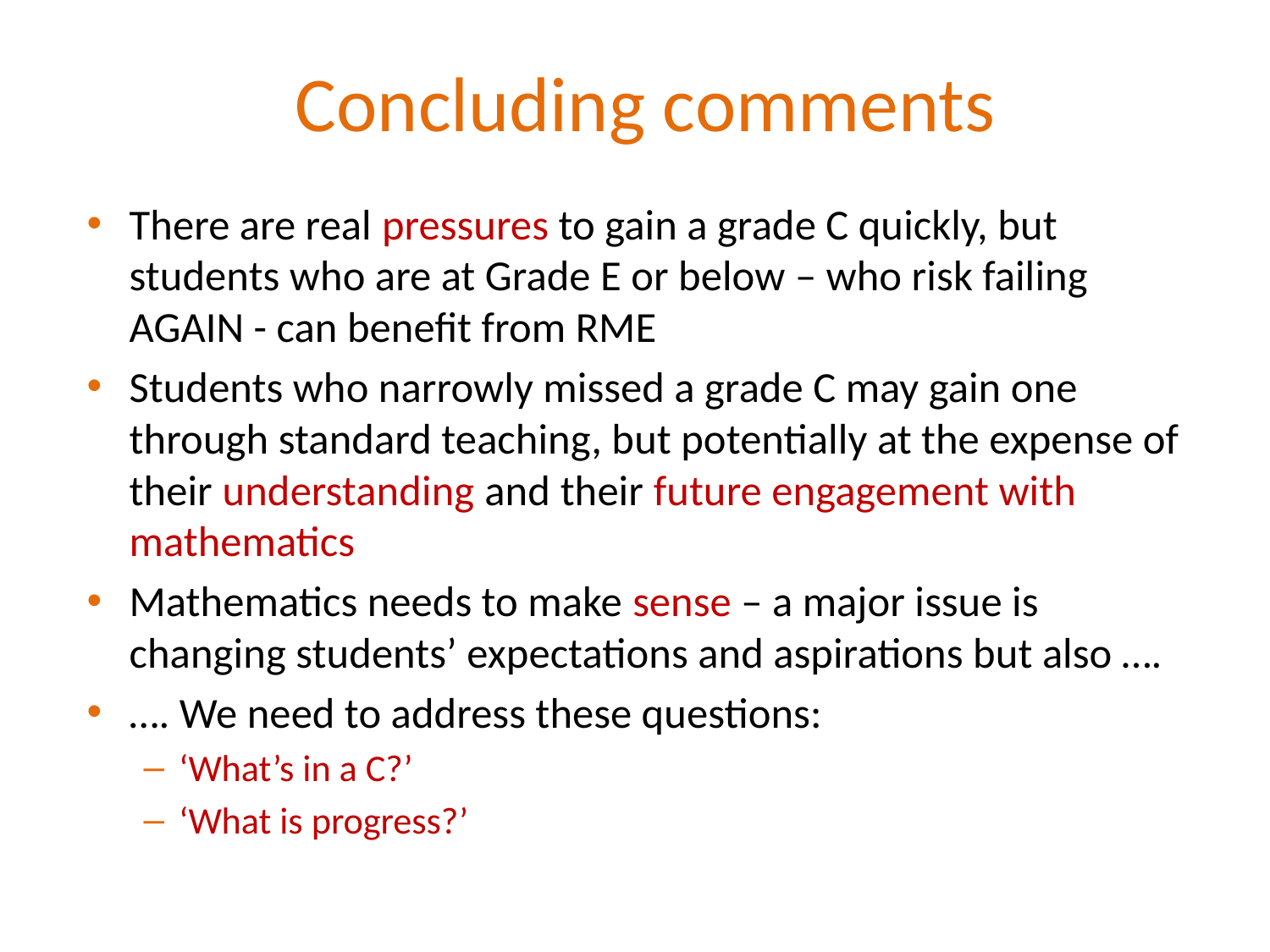

# Concluding comments
There are real pressures to gain a grade C quickly, but students who are at Grade E or below – who risk failing AGAIN - can benefit from RME
Students who narrowly missed a grade C may gain one through standard teaching, but potentially at the expense of their understanding and their future engagement with mathematics
Mathematics needs to make sense – a major issue is changing students’ expectations and aspirations but also ….
…. We need to address these questions:
‘What’s in a C?’
‘What is progress?’